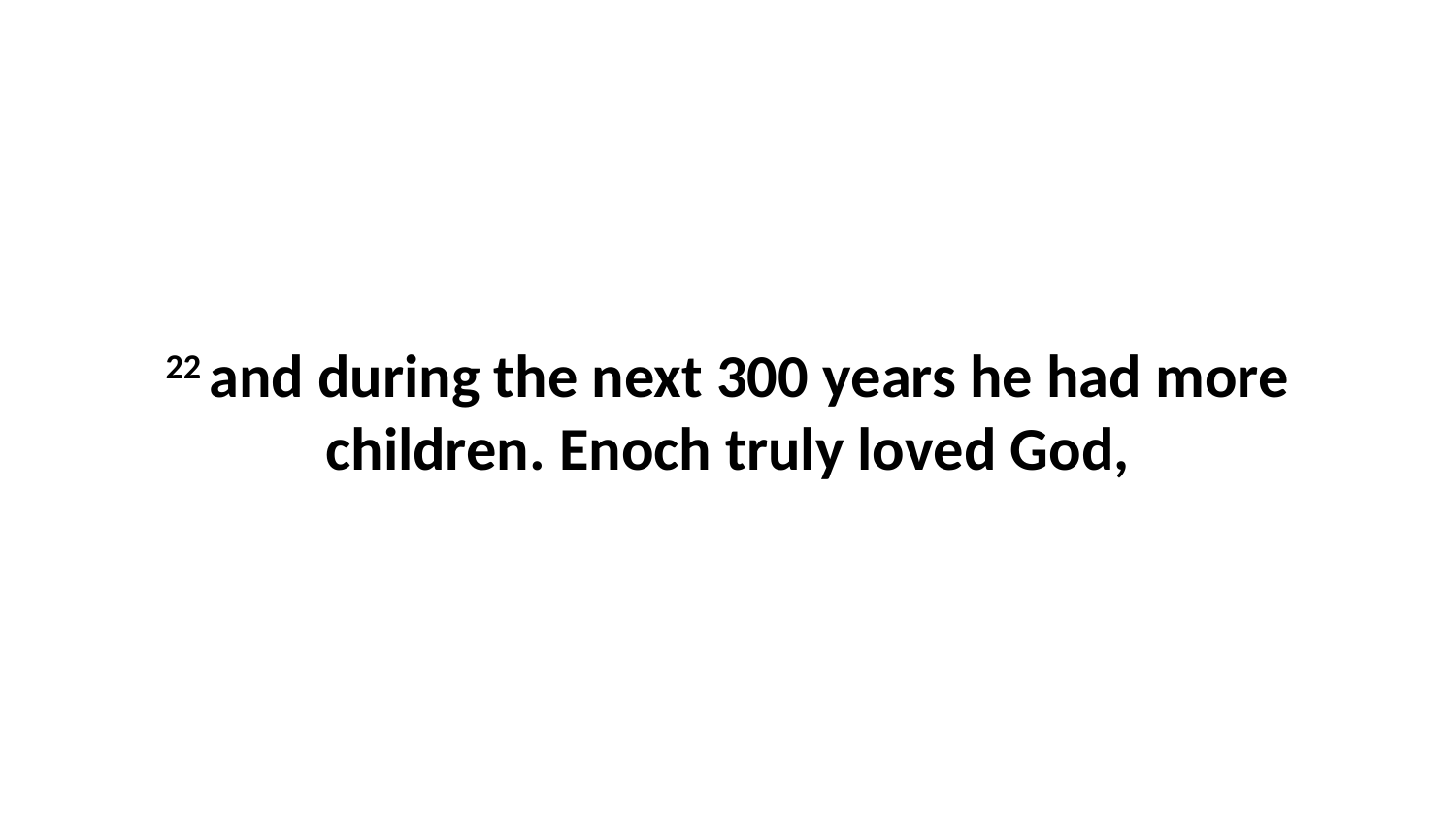

22 and during the next 300 years he had more children. Enoch truly loved God,